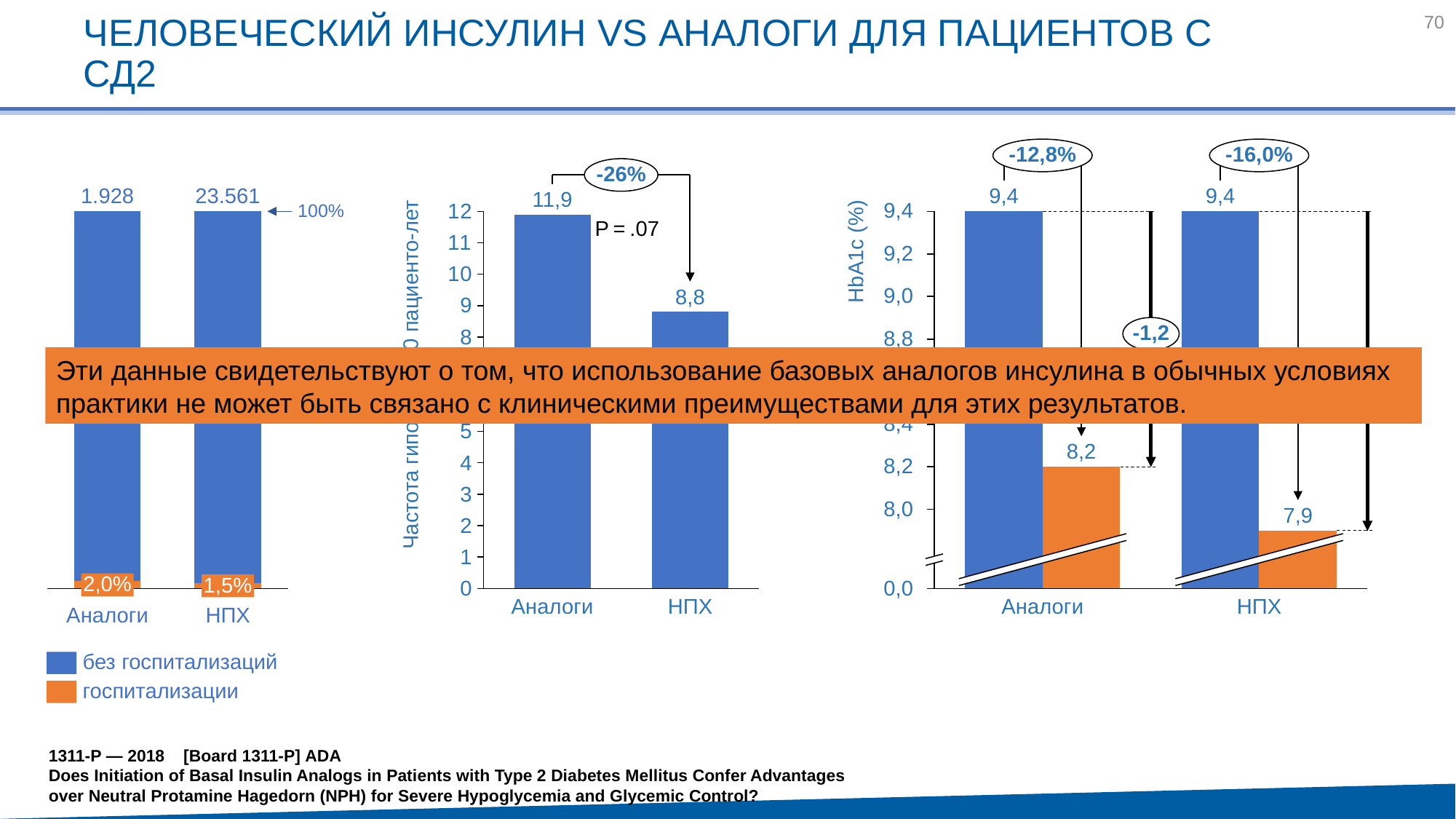

70
# Человеческий инсулин vs Аналоги для пациентов с СД2
-12,8%
-16,0%
-26%
1.928
23.561
9,4
9,4
11,9

### Chart

| Category |  |
|---|---|
Частота гипо на 1000 пациенто-лет
HbA1c (%)
9,4

### Chart

| Category |  |  |
|---|---|---|
100%

### Chart

| Category |  |  |
|---|---|---|
P = .07
9,2
9,0
8,8
-1,2
8,8
Эти данные свидетельствуют о том, что использование базовых аналогов инсулина в обычных условиях практики не может быть связано с клиническими преимуществами для этих результатов.
-1,5
8,6
98,0%
98,5%
8,4
8,2
8,2
8,0
7,9

2,0%
1,5%
0,0
Аналоги
НПХ
Аналоги
НПХ
Аналоги
НПХ
без госпитализаций

госпитализации

1311-P — 2018    [Board 1311-P] ADA
Does Initiation of Basal Insulin Analogs in Patients with Type 2 Diabetes Mellitus Confer Advantages over Neutral Protamine Hagedorn (NPH) for Severe Hypoglycemia and Glycemic Control?